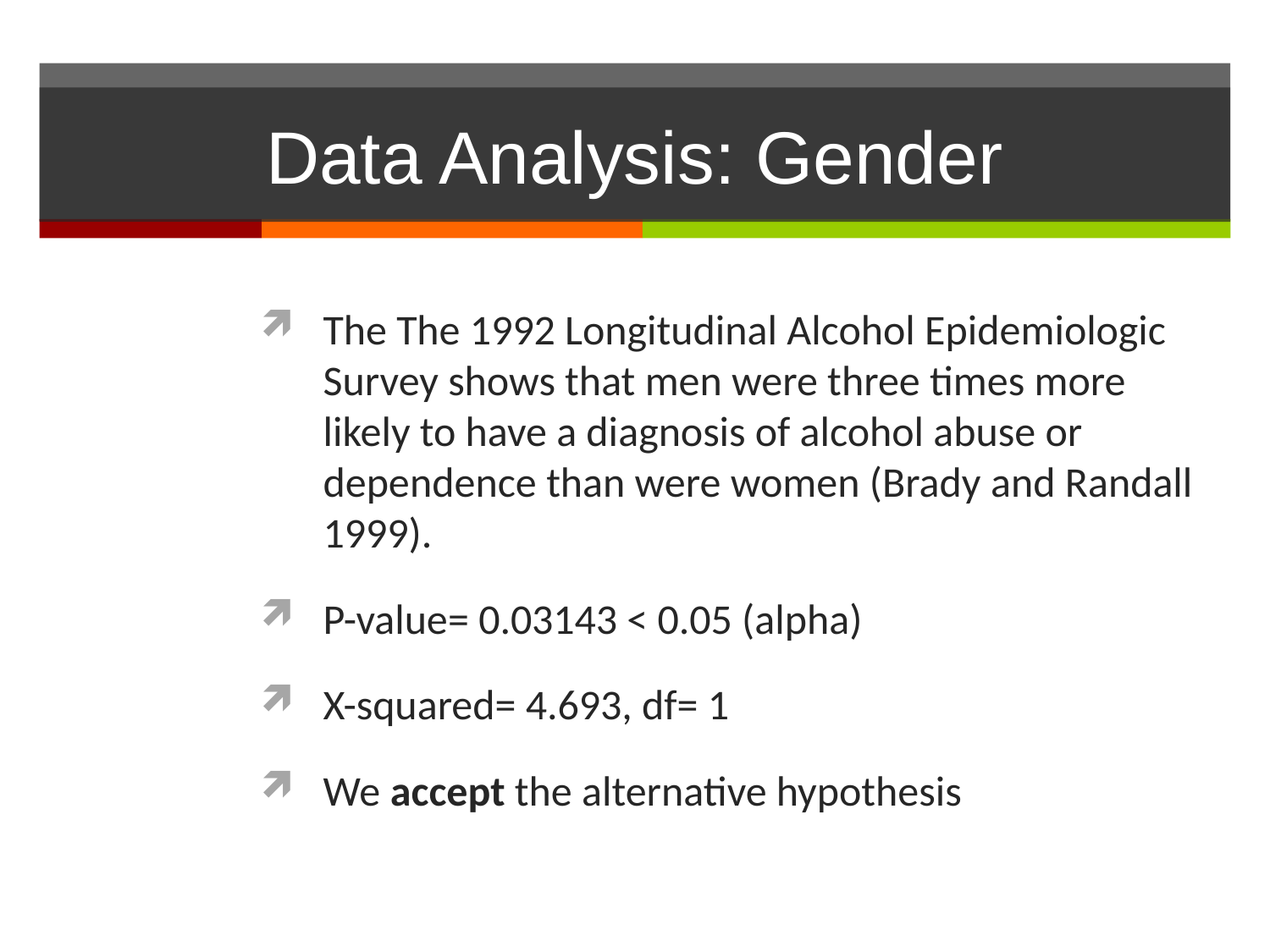

# Data Analysis: Gender
The The 1992 Longitudinal Alcohol Epidemiologic Survey shows that men were three times more likely to have a diagnosis of alcohol abuse or dependence than were women (Brady and Randall 1999).
P-value= 0.03143 < 0.05 (alpha)
X-squared= 4.693, df= 1
We accept the alternative hypothesis